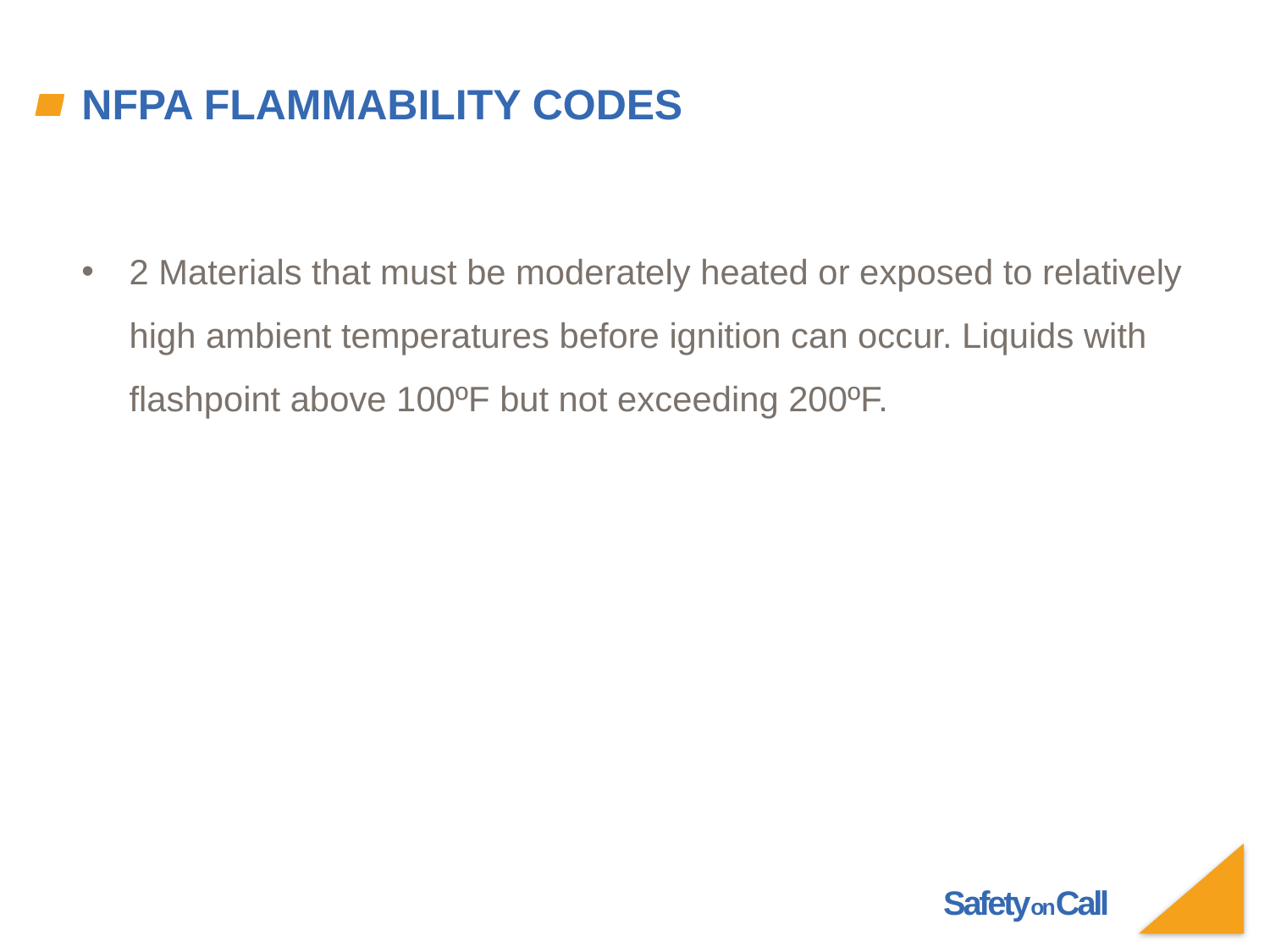

# NFPA Flammability Codes
2 Materials that must be moderately heated or exposed to relatively high ambient temperatures before ignition can occur. Liquids with flashpoint above 100ºF but not exceeding 200ºF.